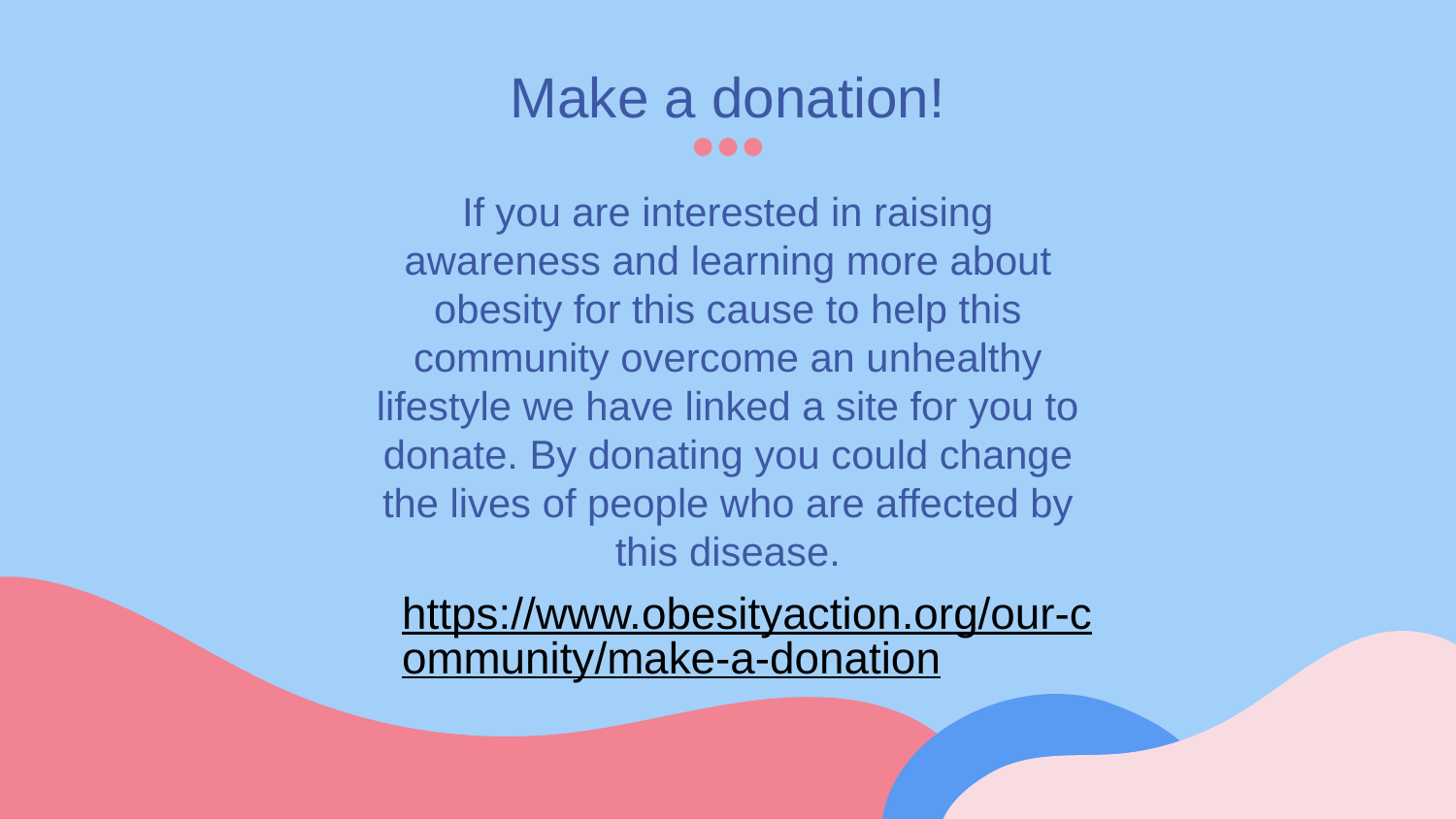

# Make a donation!
If you are interested in raising awareness and learning more about obesity for this cause to help this community overcome an unhealthy lifestyle we have linked a site for you to donate. By donating you could change the lives of people who are affected by this disease.
https://www.obesityaction.org/our-community/make-a-donation